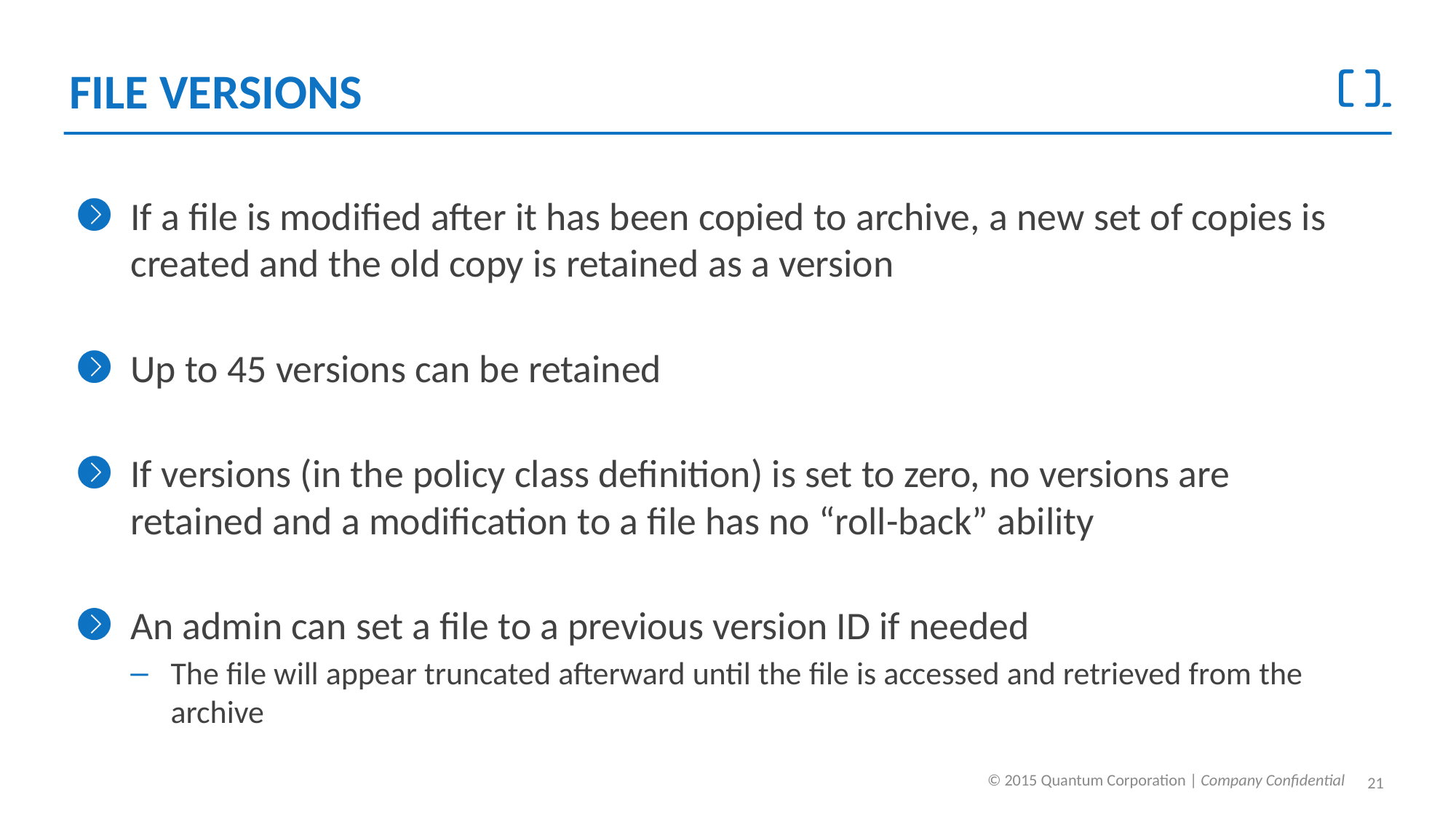

# File Versions
If a file is modified after it has been copied to archive, a new set of copies is created and the old copy is retained as a version

Up to 45 versions can be retained

If versions (in the policy class definition) is set to zero, no versions are retained and a modification to a file has no “roll-back” ability

An admin can set a file to a previous version ID if needed
The file will appear truncated afterward until the file is accessed and retrieved from the archive